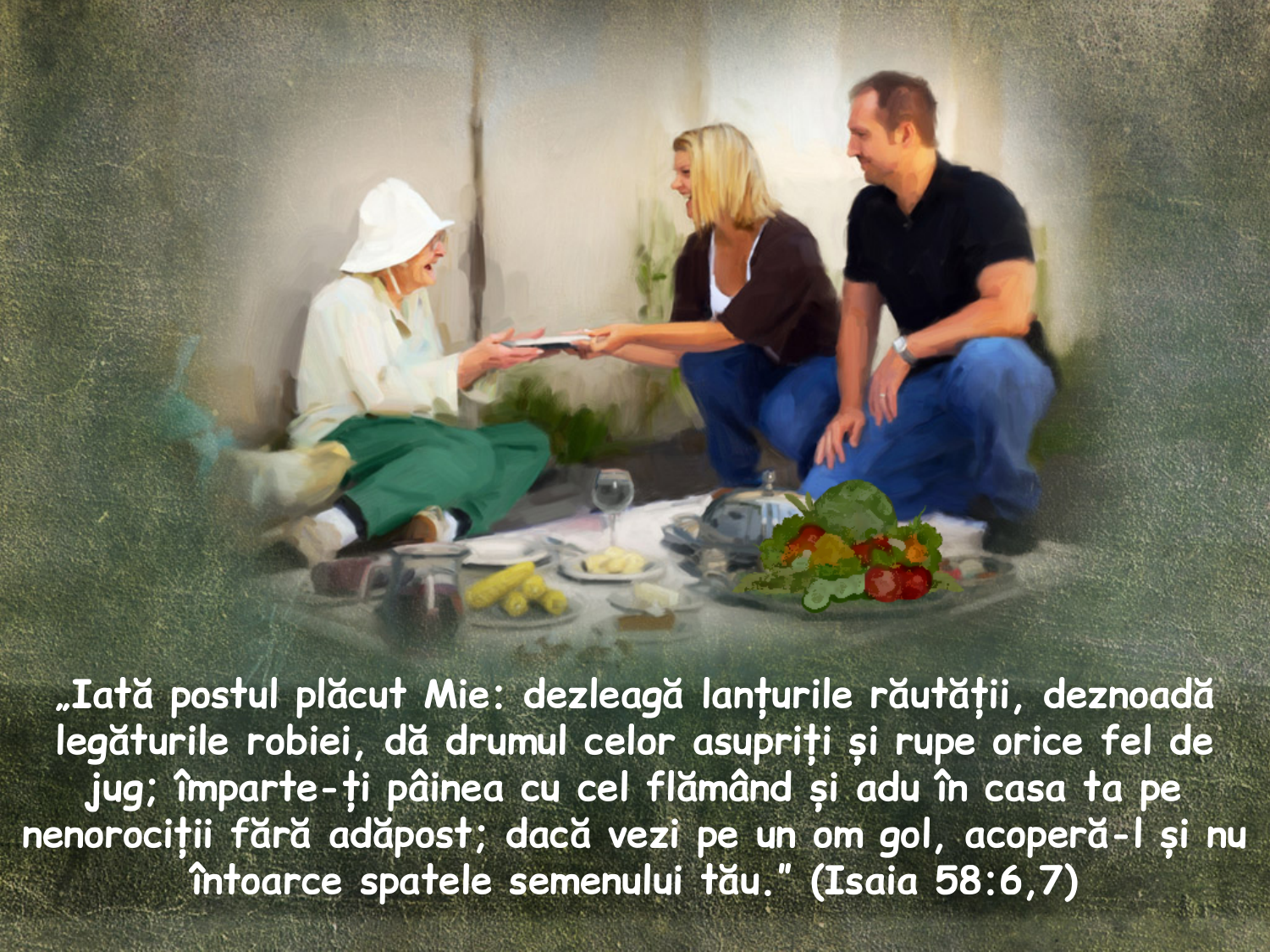

„Iată postul plăcut Mie: dezleagă lanţurile răutăţii, deznoadă legăturile robiei, dă drumul celor asupriţi şi rupe orice fel de jug; împarte-ţi pâinea cu cel flămând şi adu în casa ta pe nenorociţii fără adăpost; dacă vezi pe un om gol, acoperă-l şi nu întoarce spatele semenului tău.” (Isaia 58:6,7)